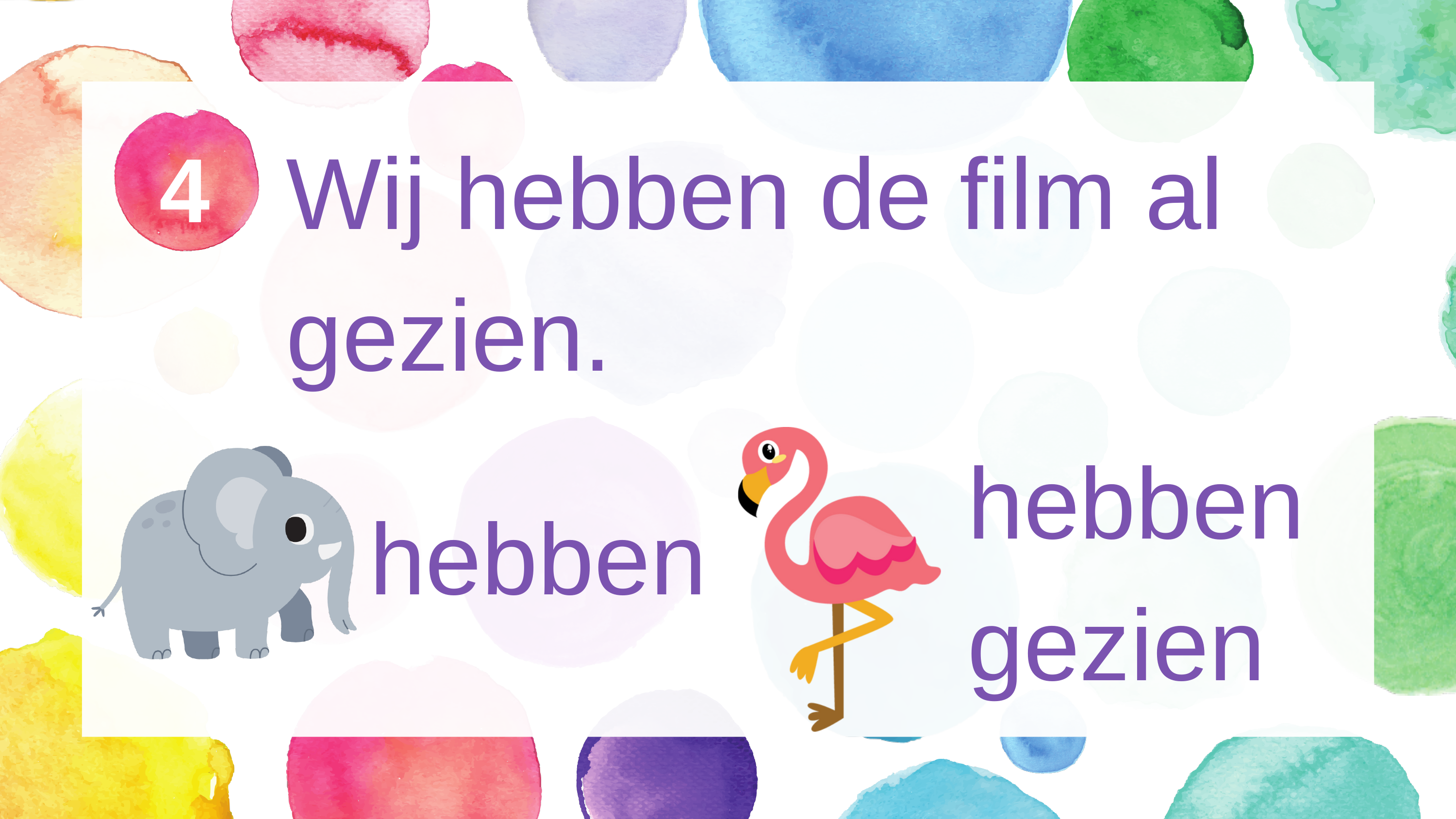

Wij hebben de film al gezien.

4

hebben gezien

hebben